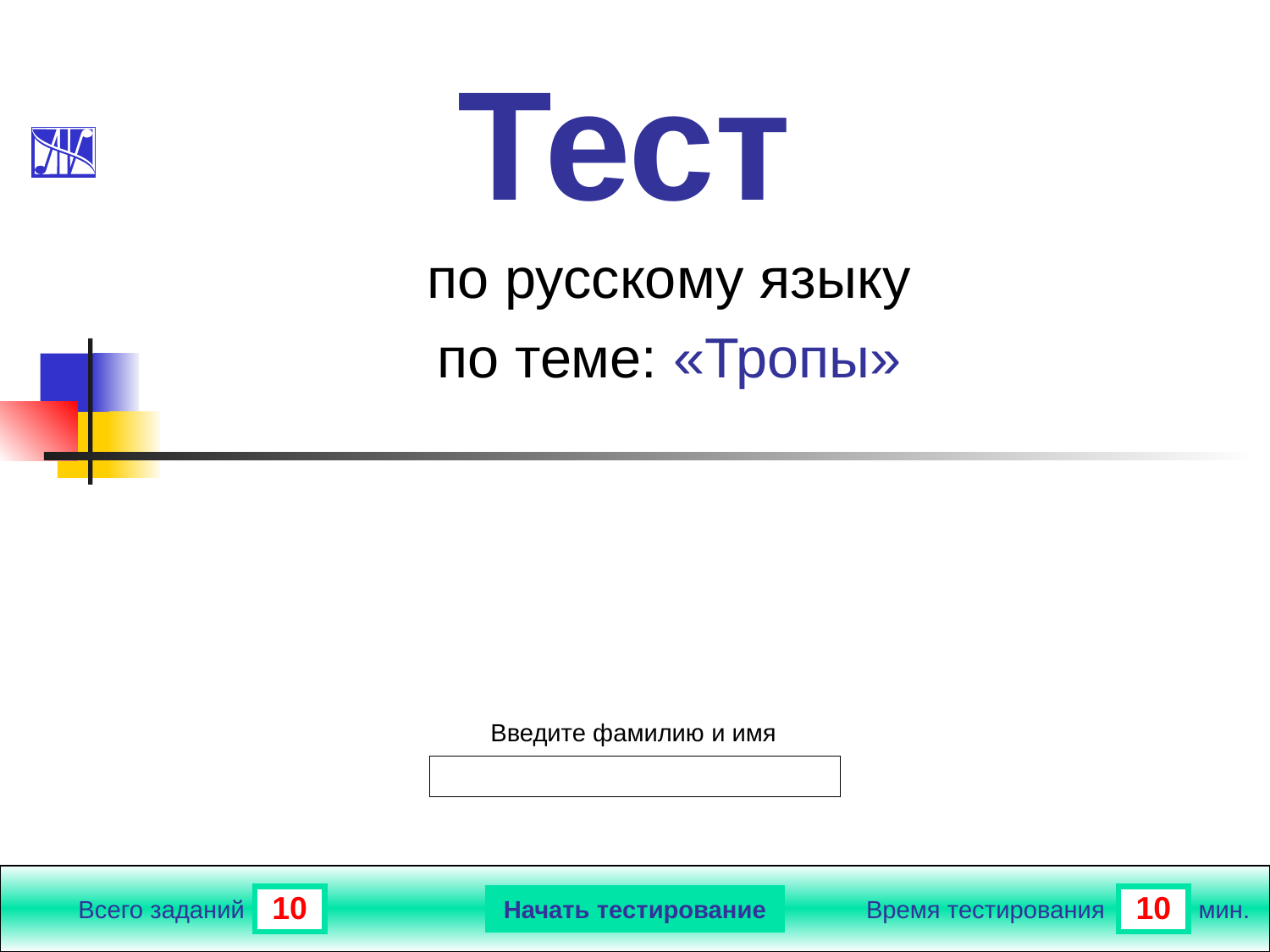

оля
1.2
True
True
False
True
10
True
Тест

по русскому языку
по теме: «Тропы»
Введите фамилию и имя

Начать тестирование
10
10
Всего заданий
Время тестирования
мин.